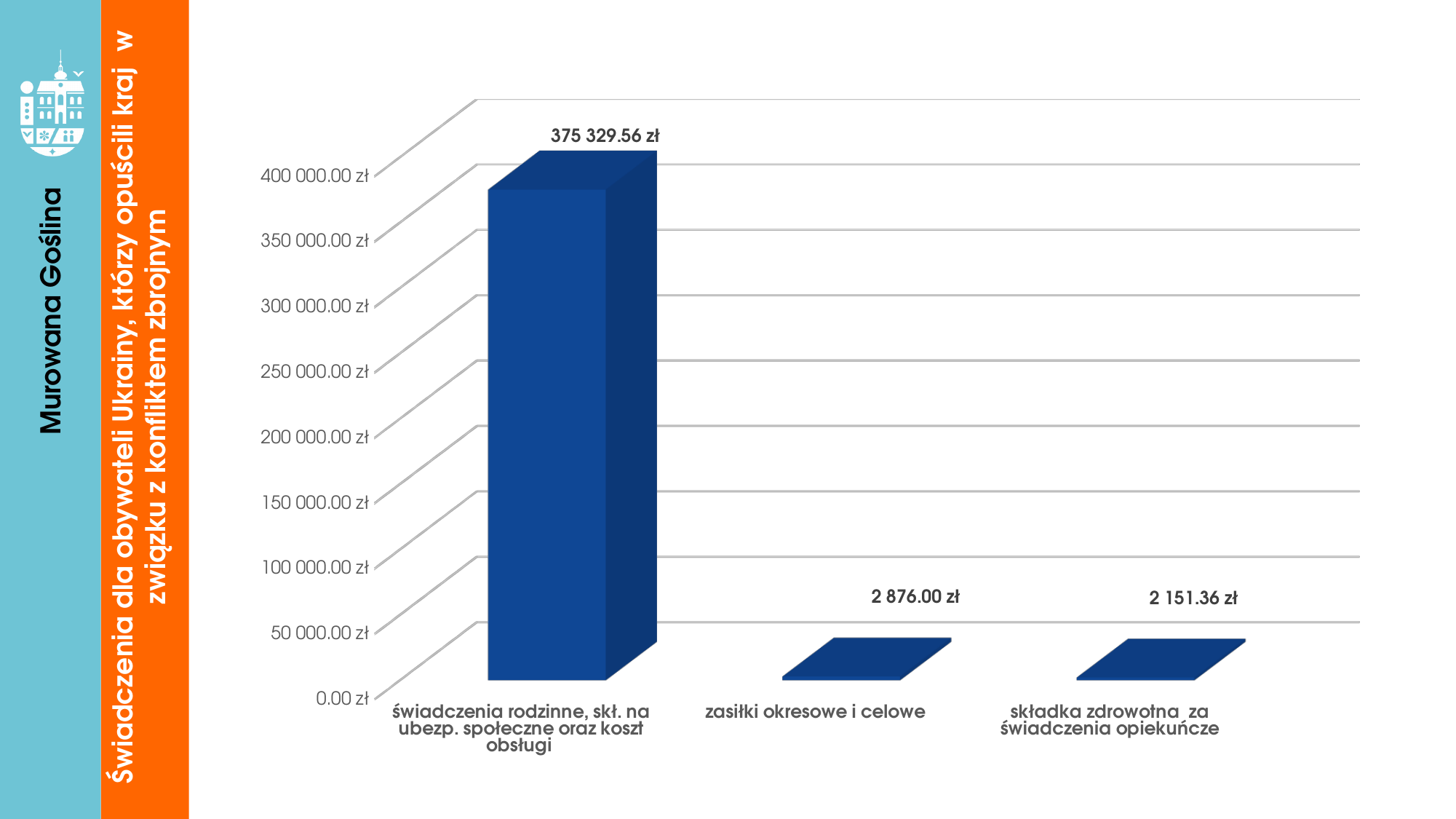

[unsupported chart]

[unsupported chart]

Świadczenia dla obywateli Ukrainy, którzy opuścili kraj  w związku z konfliktem zbrojnym